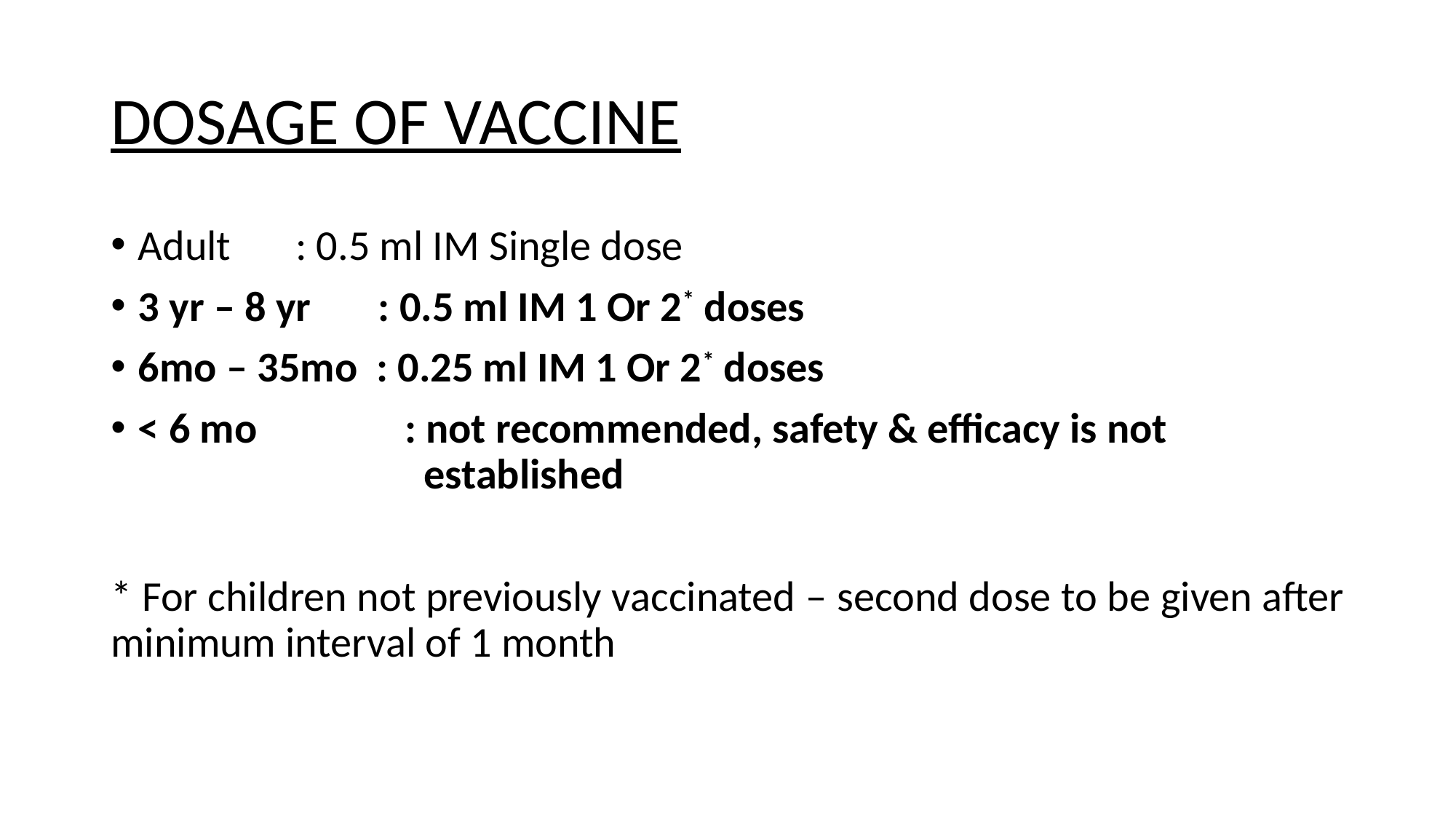

# DOSAGE OF VACCINE
Adult 	     : 0.5 ml IM Single dose
3 yr – 8 yr       : 0.5 ml IM 1 Or 2* doses
6mo – 35mo  : 0.25 ml IM 1 Or 2* doses
< 6 mo 	     : not recommended, safety & efficacy is not            			       established

* For children not previously vaccinated – second dose to be given after minimum interval of 1 month